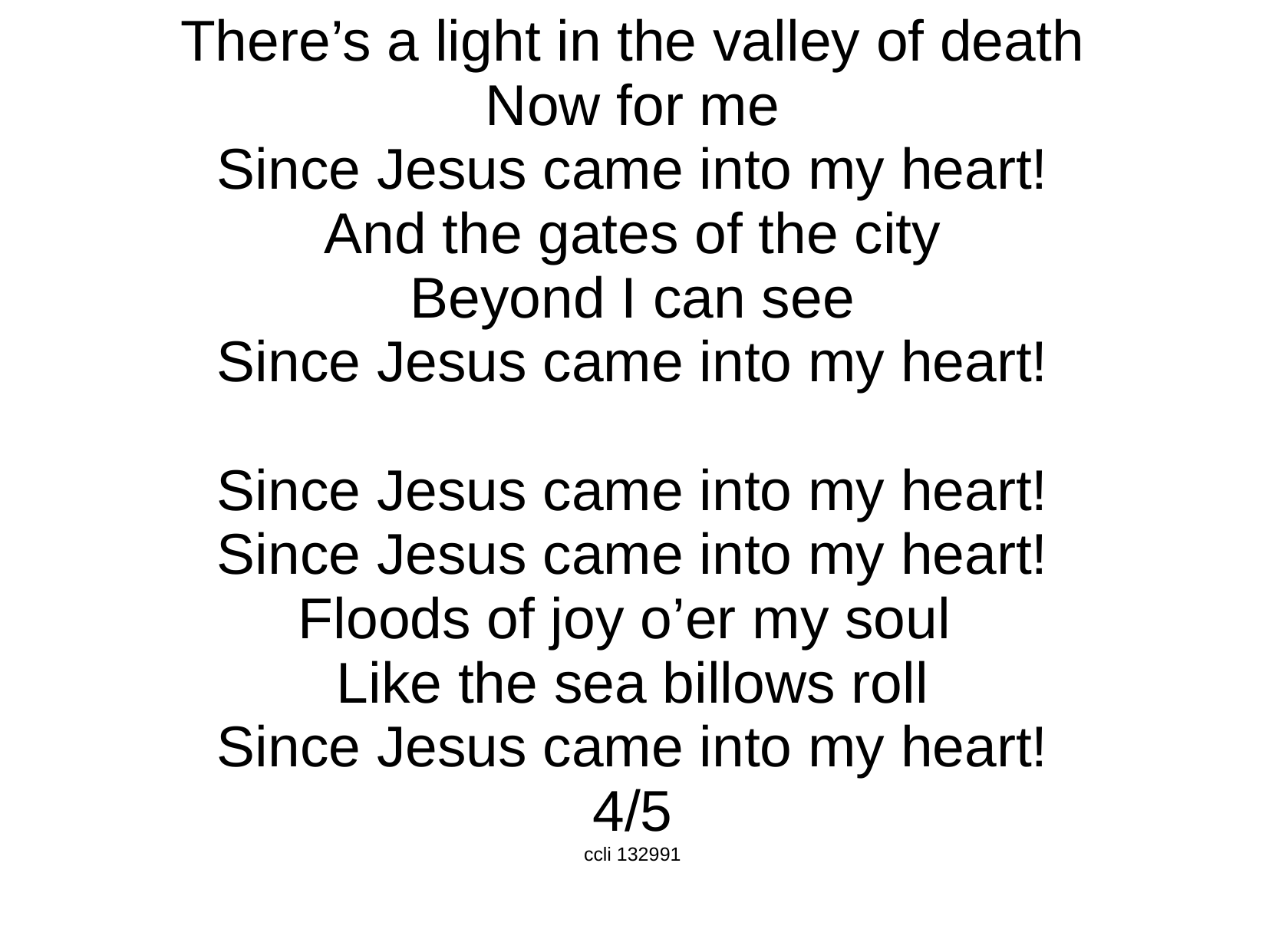

There’s a light in the valley of death
Now for me
Since Jesus came into my heart!
And the gates of the city
Beyond I can see
Since Jesus came into my heart!

Since Jesus came into my heart!
Since Jesus came into my heart!
Floods of joy o’er my soul
Like the sea billows roll
Since Jesus came into my heart!
4/5
ccli 132991